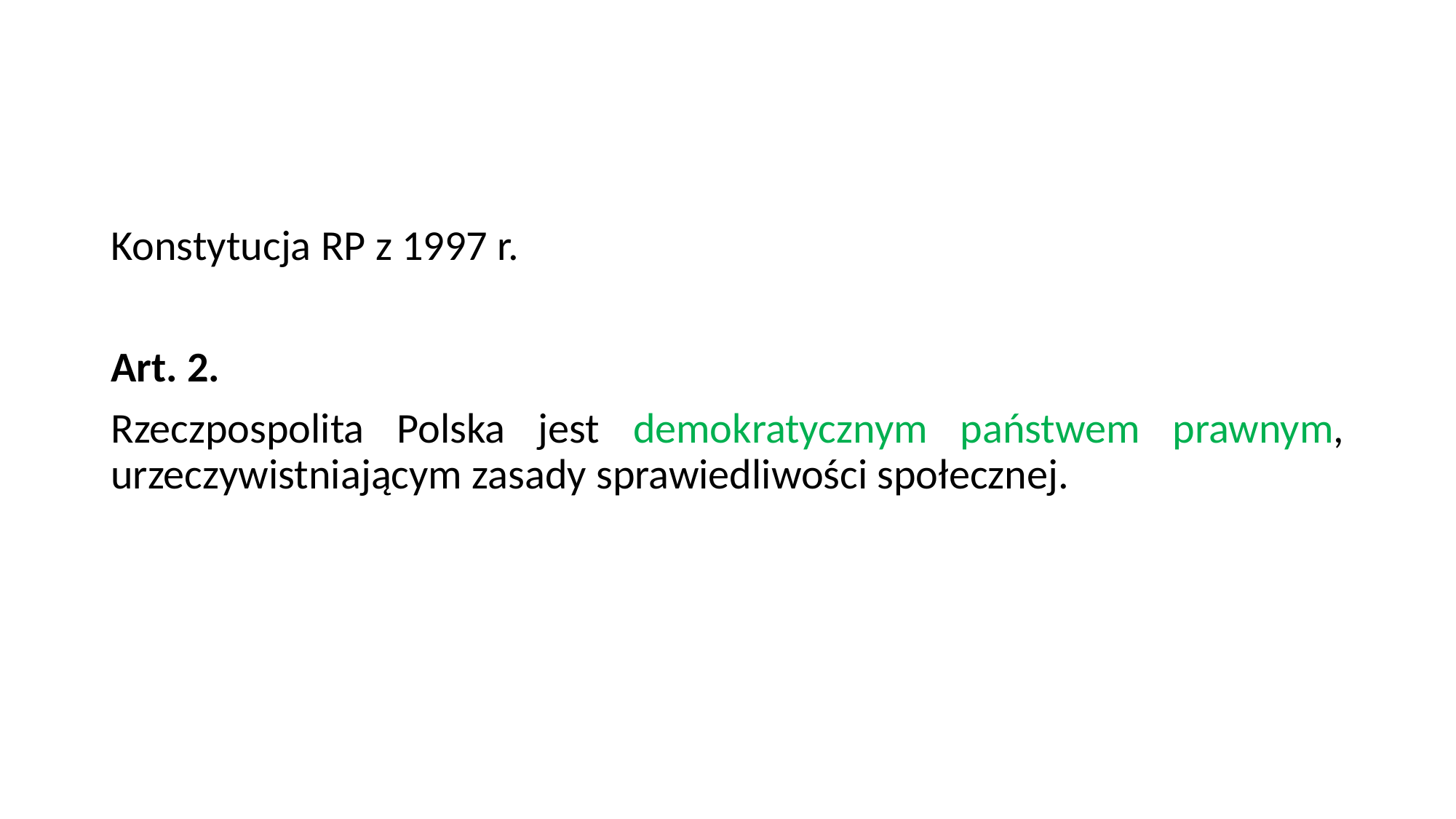

#
Konstytucja RP z 1997 r.

Art. 2.
Rzeczpospolita Polska jest demokratycznym państwem prawnym, urzeczywistniającym zasady sprawiedliwości społecznej.